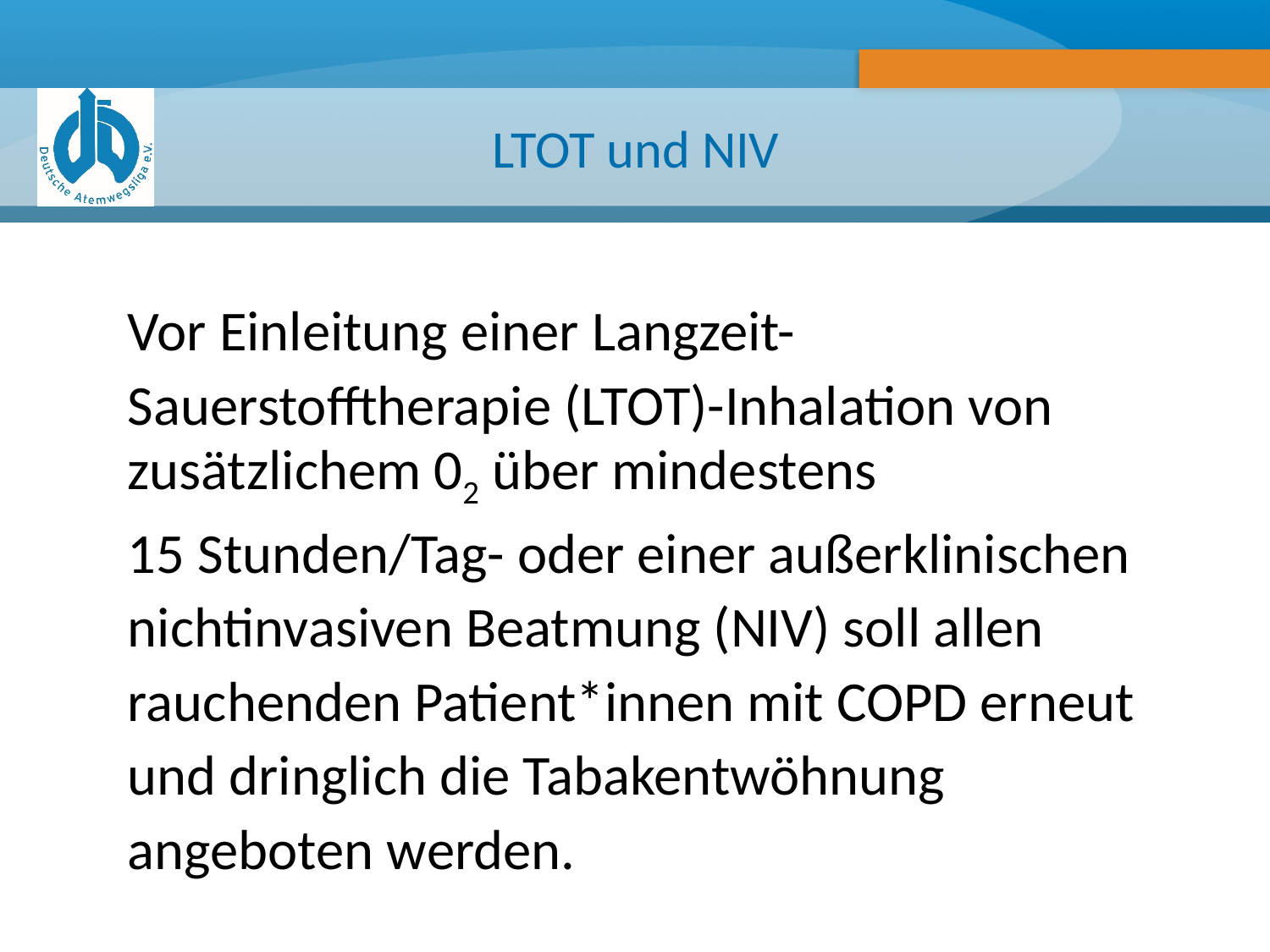

# LTOT und NIV
Vor Einleitung einer Langzeit-Sauerstofftherapie (LTOT)-Inhalation von zusätzlichem 02 über mindestens
15 Stunden/Tag- oder einer außerklinischen nichtinvasiven Beatmung (NIV) soll allen rauchenden Patient*innen mit COPD erneut und dringlich die Tabakentwöhnung angeboten werden.